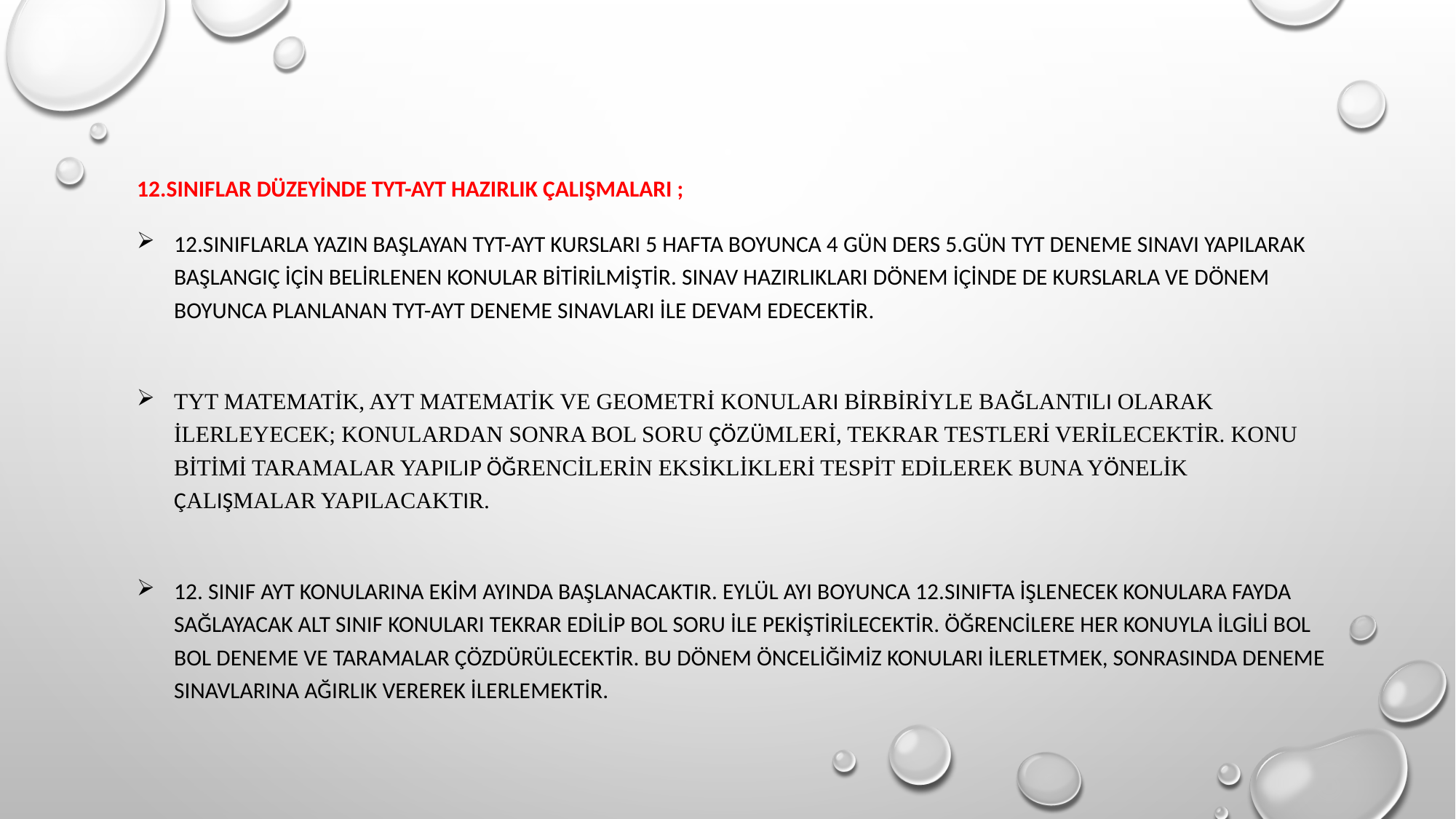

12.Sınıflar düzeyinde tyt-ayt hazırlık çalışmaları ;
12.sınıflarla yazın başlayan tyt-ayt kursları 5 hafta boyunca 4 gün ders 5.gün tyt deneme sınavı yapılarak başlangıç için belirlenen konular bitirilmiştir. sınav hazırlıkları dönem içinde de kurslarla ve dönem boyunca planlanan tyt-ayt deneme sınavları ile devam edecektir.

TYT matematik, ayt matematik ve geometri konuları birbiriyle bağlantılı olarak ilerleyecek; konulardan sonra bol soru çözümleri, tekrar testleri verilecektir. konu bitimi taramalar yapılıp öğrencilerin eksiklikleri tespit edilerek buna yönelik çalışmalar yapılacaktır.

12. sınıf AYT konularına ekim ayında başlanacaktır. eylül ayı boyunca 12.sınıfta işlenecek konulara fayda sağlayacak alt sınıf konuları tekrar edilip bol soru ile pekiştirilecektir. Öğrencilere her konuyla ilgili bol bol deneme ve taramalar çözdürülecektir. bu dönem önceliğimiz konuları ilerletmek, sonrasında deneme sınavlarına ağırlık vererek ilerlemektir.